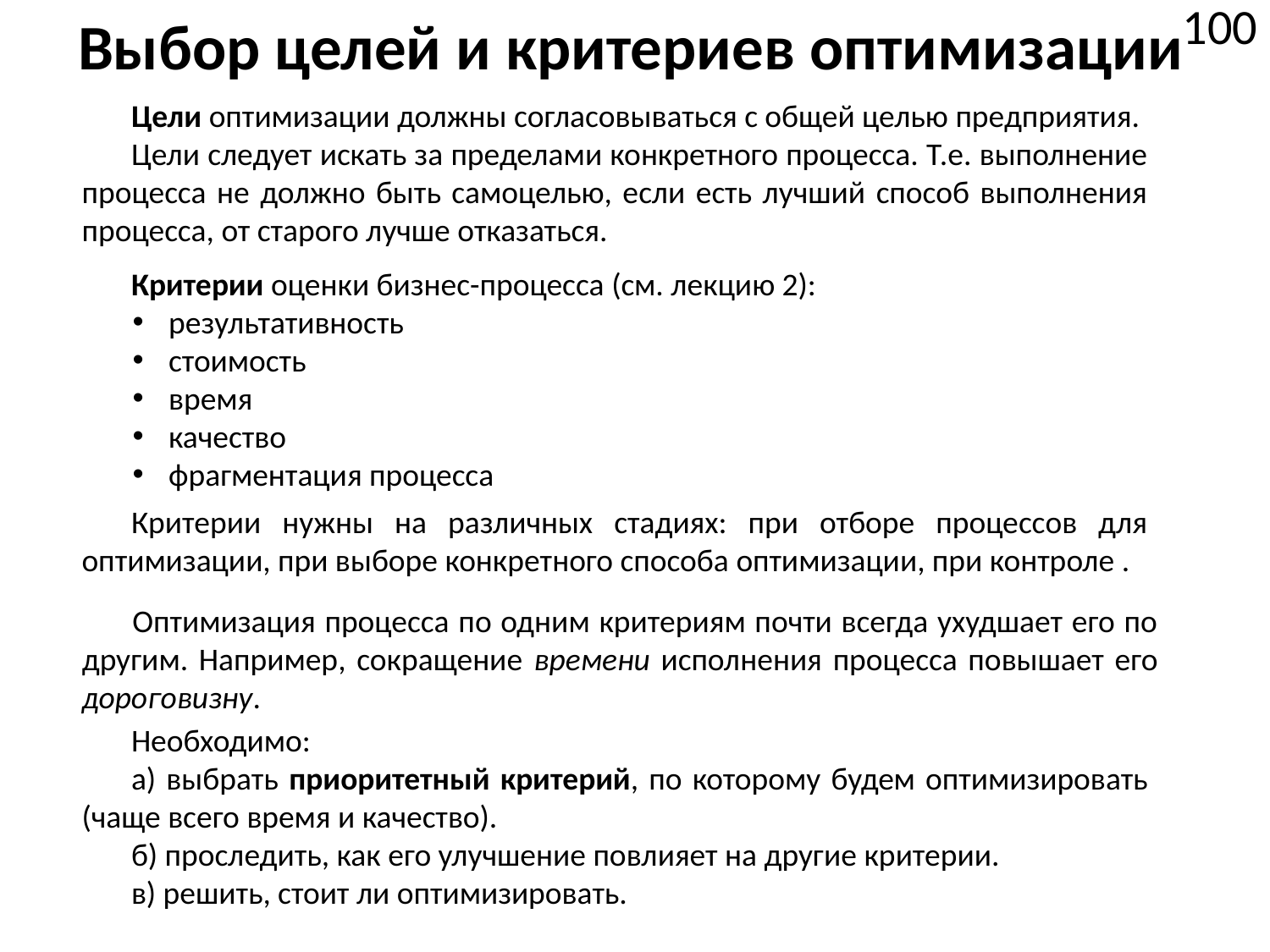

# Выбор целей и критериев оптимизации
100
Цели оптимизации должны согласовываться с общей целью предприятия.
Цели следует искать за пределами конкретного процесса. Т.е. выполнение процесса не должно быть самоцелью, если есть лучший способ выполнения процесса, от старого лучше отказаться.
Критерии оценки бизнес-процесса (см. лекцию 2):
результативность
стоимость
время
качество
фрагментация процесса
Критерии нужны на различных стадиях: при отборе процессов для оптимизации, при выборе конкретного способа оптимизации, при контроле .
Оптимизация процесса по одним критериям почти всегда ухудшает его по другим. Например, сокращение времени исполнения процесса повышает его дороговизну.
Необходимо:
а) выбрать приоритетный критерий, по которому будем оптимизировать (чаще всего время и качество).
б) проследить, как его улучшение повлияет на другие критерии.
в) решить, стоит ли оптимизировать.